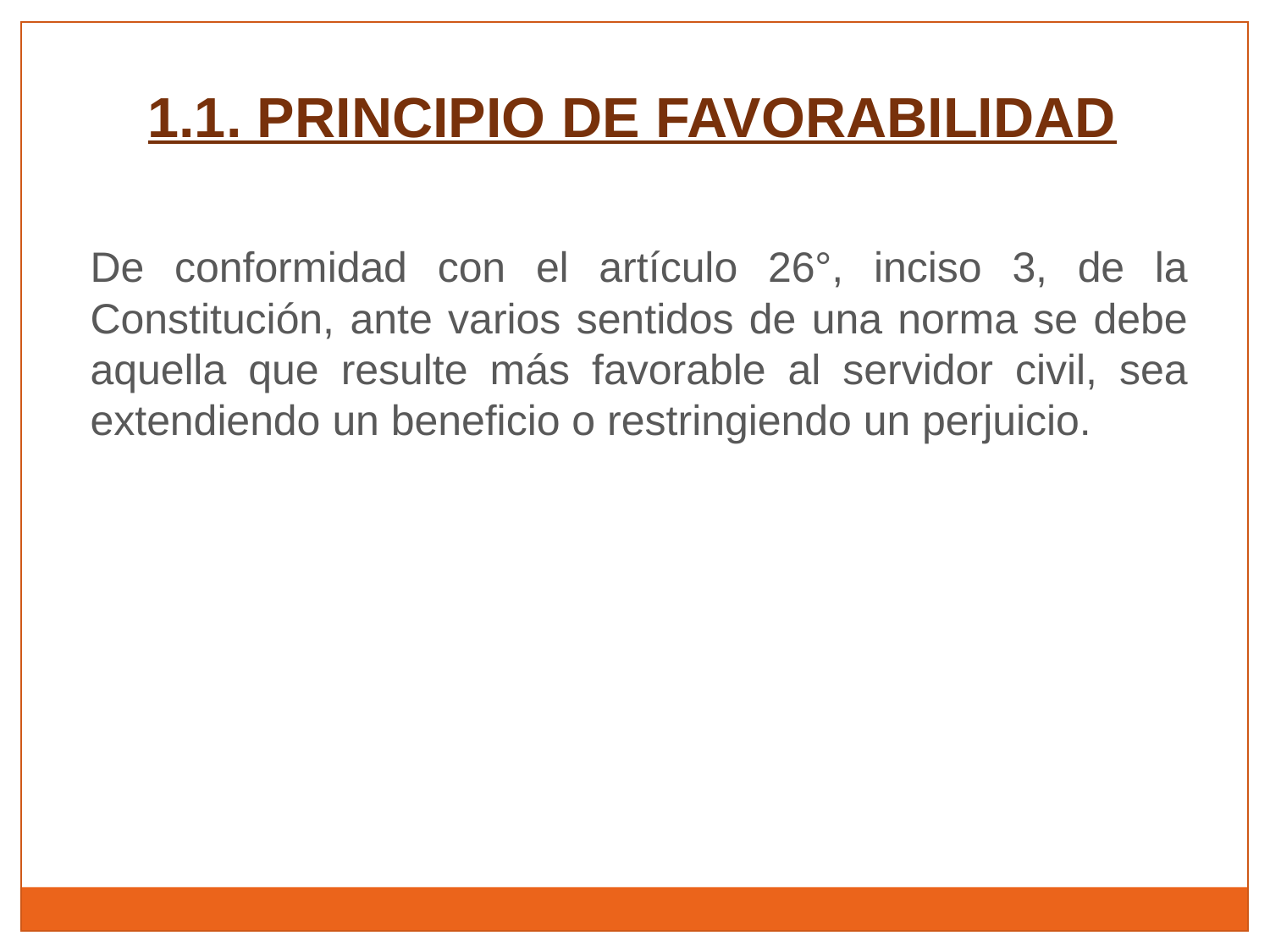

1.1. PRINCIPIO DE FAVORABILIDAD
	De conformidad con el artículo 26°, inciso 3, de la Constitución, ante varios sentidos de una norma se debe aquella que resulte más favorable al servidor civil, sea extendiendo un beneficio o restringiendo un perjuicio.